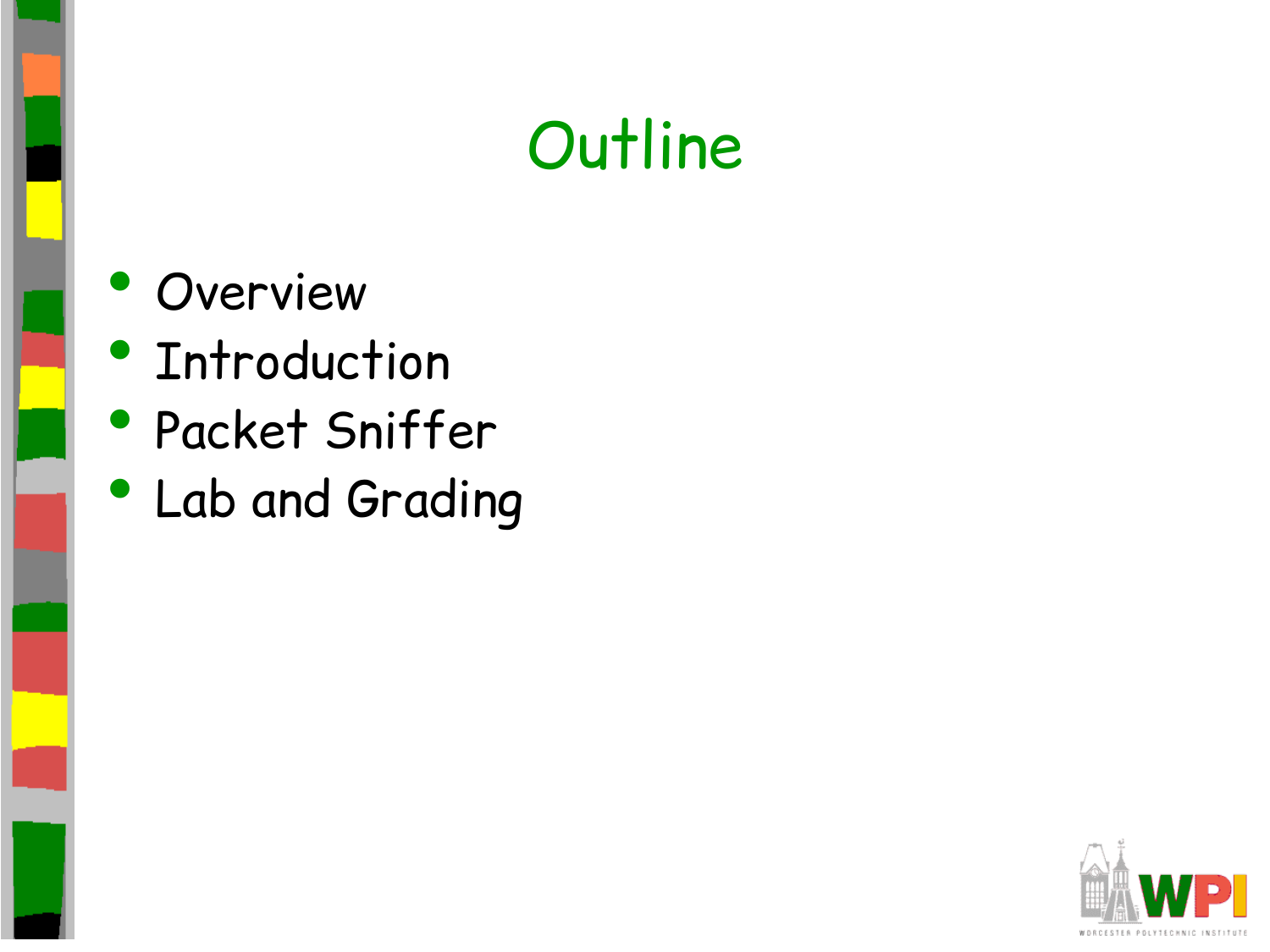

# Outline
Overview
Introduction
Packet Sniffer
Lab and Grading